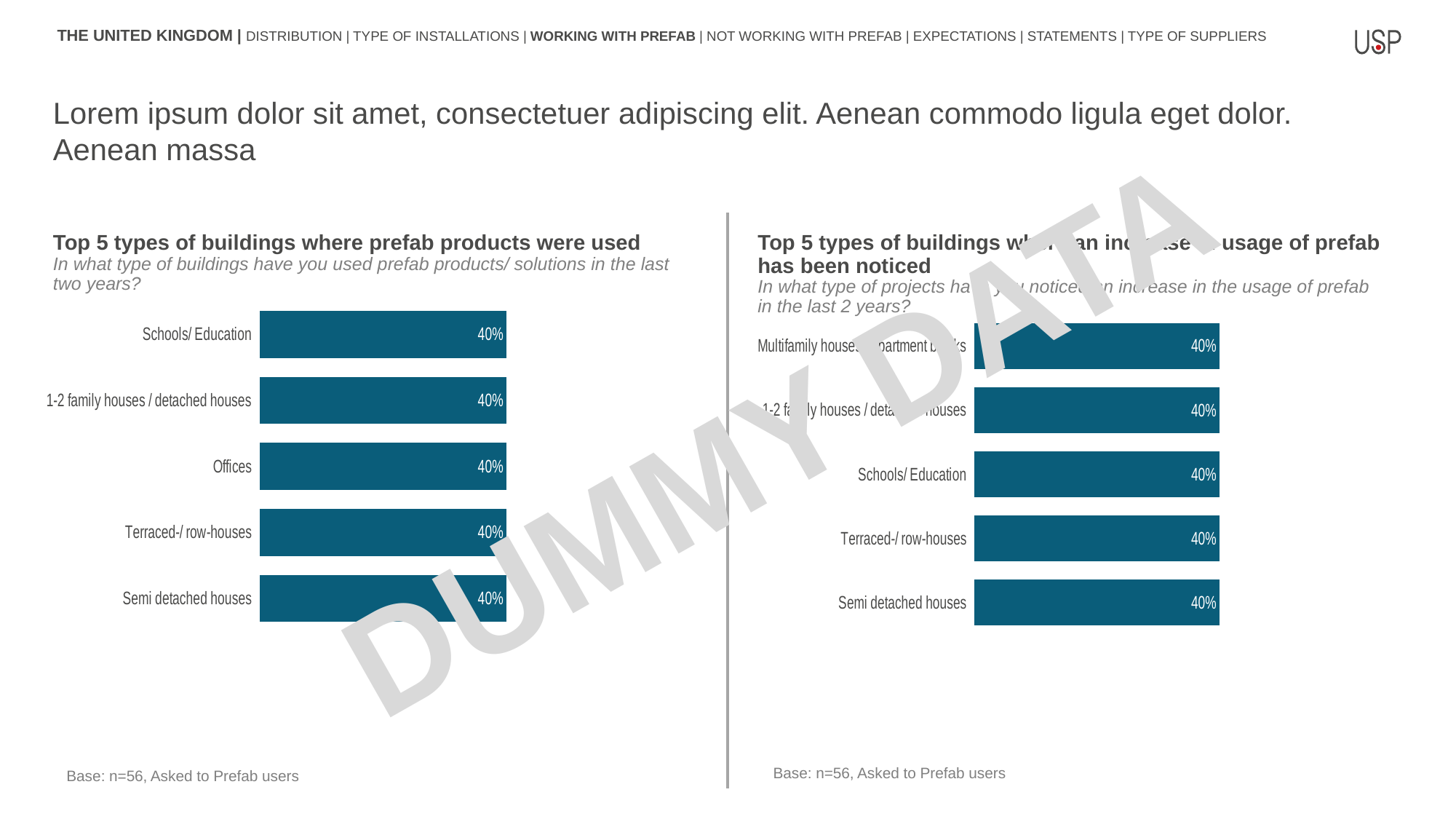

THE UNITED KINGDOM | DISTRIBUTION | TYPE OF INSTALLATIONS | WORKING WITH PREFAB | NOT WORKING WITH PREFAB | EXPECTATIONS | STATEMENTS | TYPE OF SUPPLIERS
Lorem ipsum dolor sit amet, consectetuer adipiscing elit. Aenean commodo ligula eget dolor. Aenean massa
Top 5 types of buildings where prefab products were used
In what type of buildings have you used prefab products/ solutions in the last two years?
Top 5 types of buildings where an increase in usage of prefab has been noticed
In what type of projects have you noticed an increase in the usage of prefab in the last 2 years?

### Chart

| Category | Total |
|---|---|
| Schools/ Education | 0.4 |
| 1-2 family houses / detached houses | 0.4 |
| Offices | 0.4 |
| Terraced-/ row-houses | 0.4 |
| Semi detached houses | 0.4 |

### Chart

| Category | Total |
|---|---|
| Multifamily houses / apartment blocks | 0.4 |
| 1-2 family houses / detached houses | 0.4 |
| Schools/ Education | 0.4 |
| Terraced-/ row-houses | 0.4 |
| Semi detached houses | 0.4 |
DUMMY DATA
Base: n=56, Asked to Prefab users
Base: n=56, Asked to Prefab users